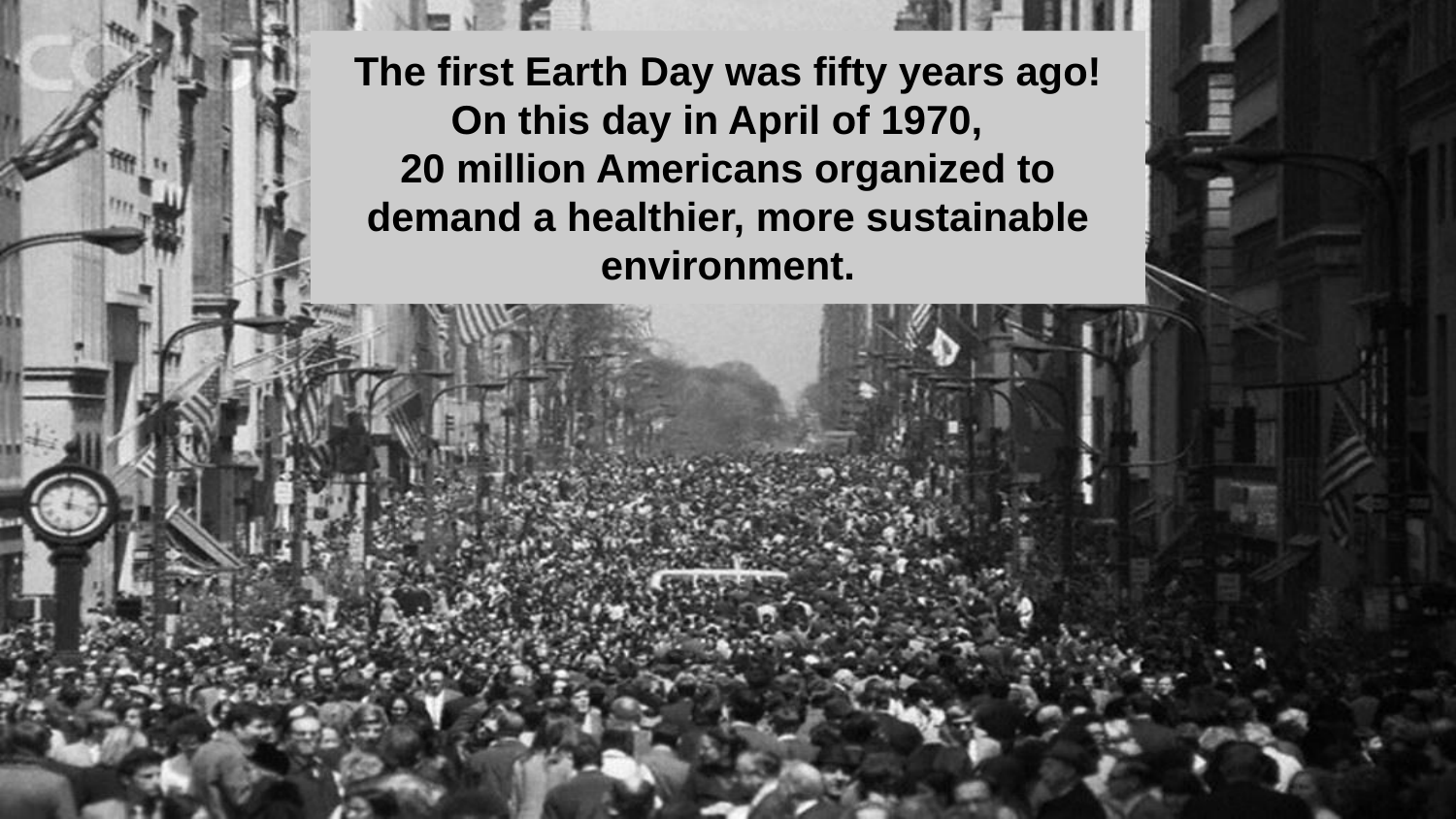

The first Earth Day was fifty years ago! On this day in April of 1970,
20 million Americans organized to demand a healthier, more sustainable environment.